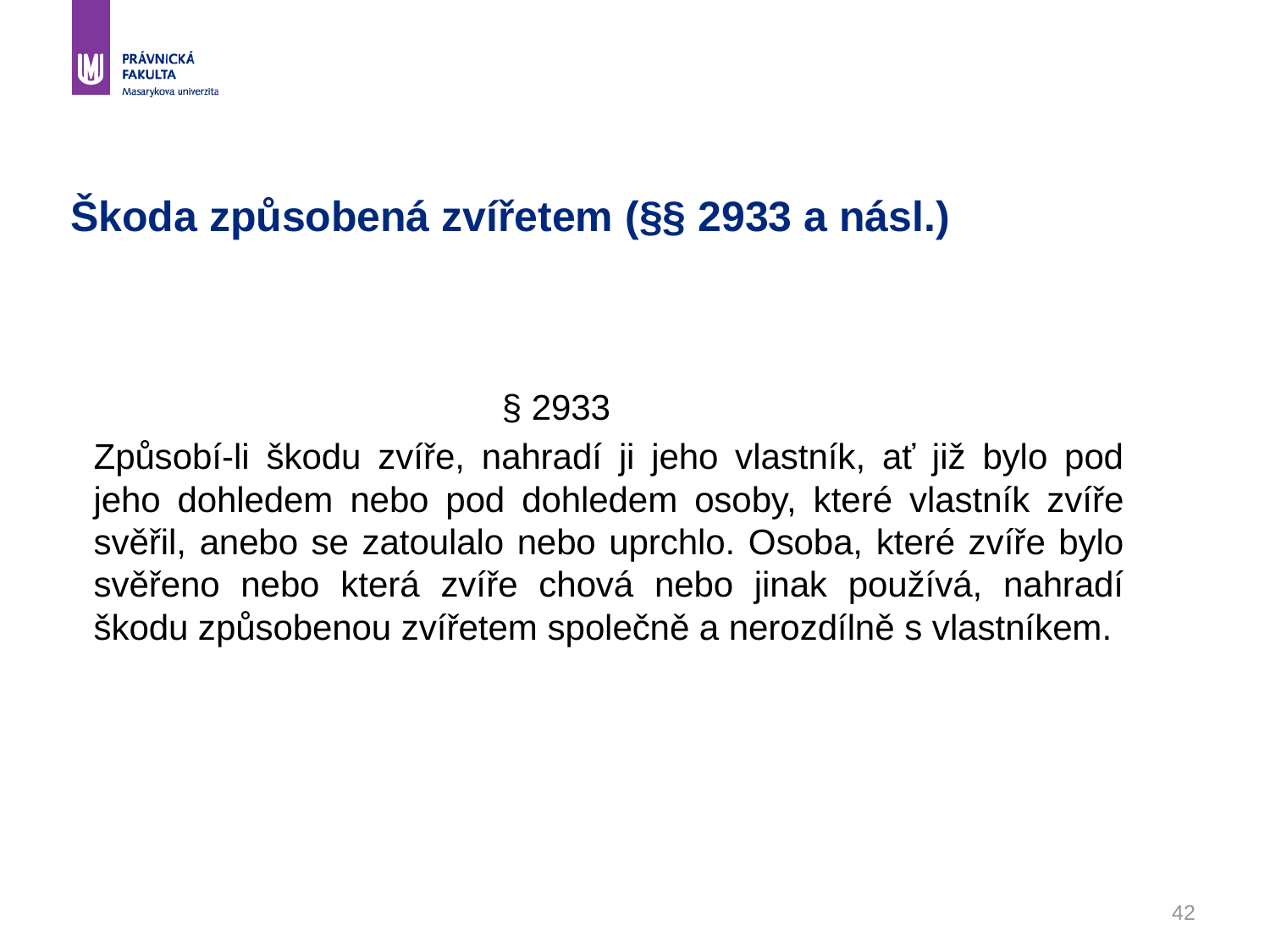

42
# Škoda způsobená zvířetem (§§ 2933 a násl.)
§ 2933
Způsobí-li škodu zvíře, nahradí ji jeho vlastník, ať již bylo pod jeho dohledem nebo pod dohledem osoby, které vlastník zvíře svěřil, anebo se zatoulalo nebo uprchlo. Osoba, které zvíře bylo svěřeno nebo která zvíře chová nebo jinak používá, nahradí škodu způsobenou zvířetem společně a nerozdílně s vlastníkem.